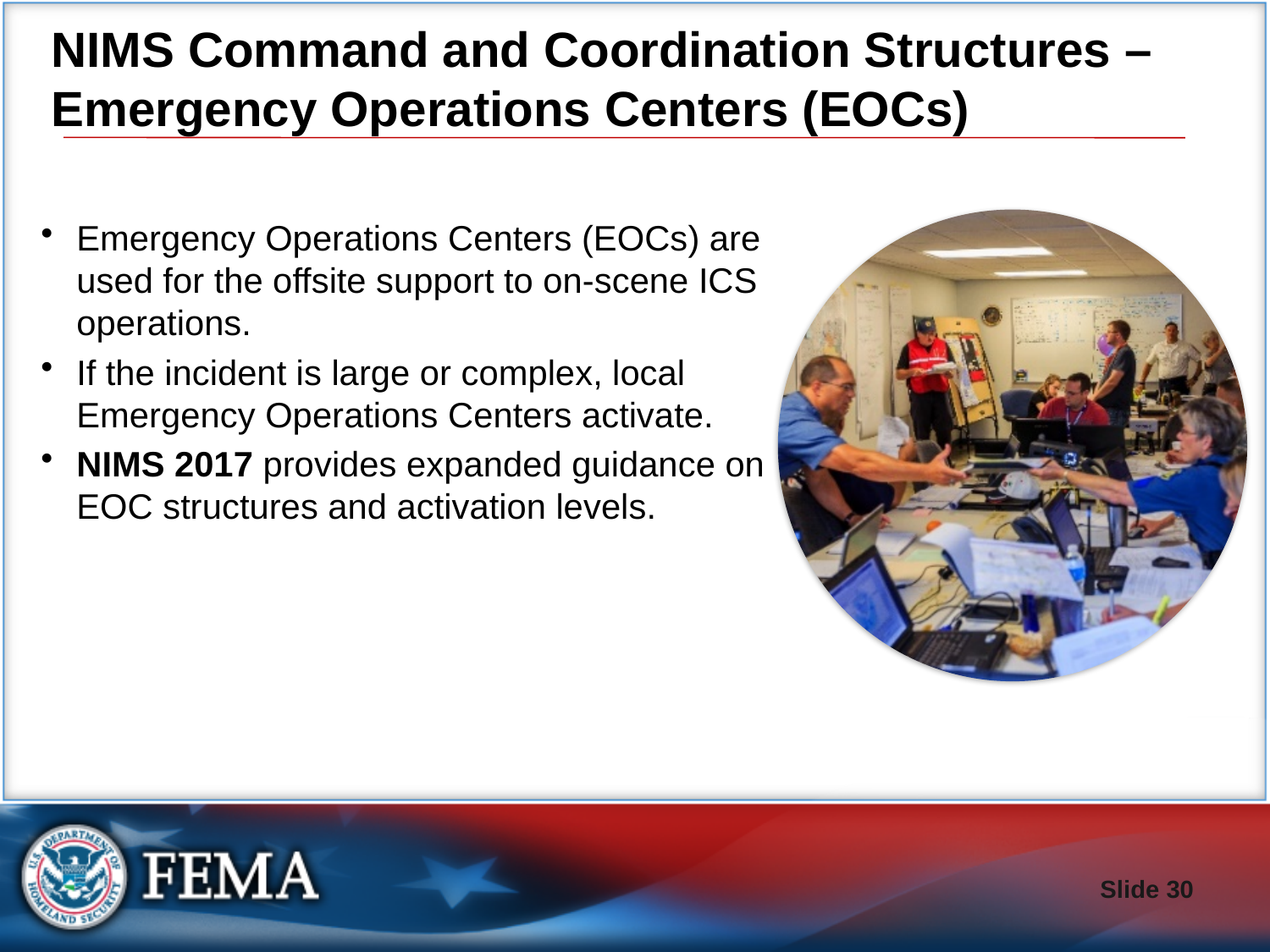

# NIMS Command and Coordination Structures – Emergency Operations Centers (EOCs)
Emergency Operations Centers (EOCs) are used for the offsite support to on-scene ICS operations.
If the incident is large or complex, local Emergency Operations Centers activate.
NIMS 2017 provides expanded guidance on EOC structures and activation levels.

Slide 30